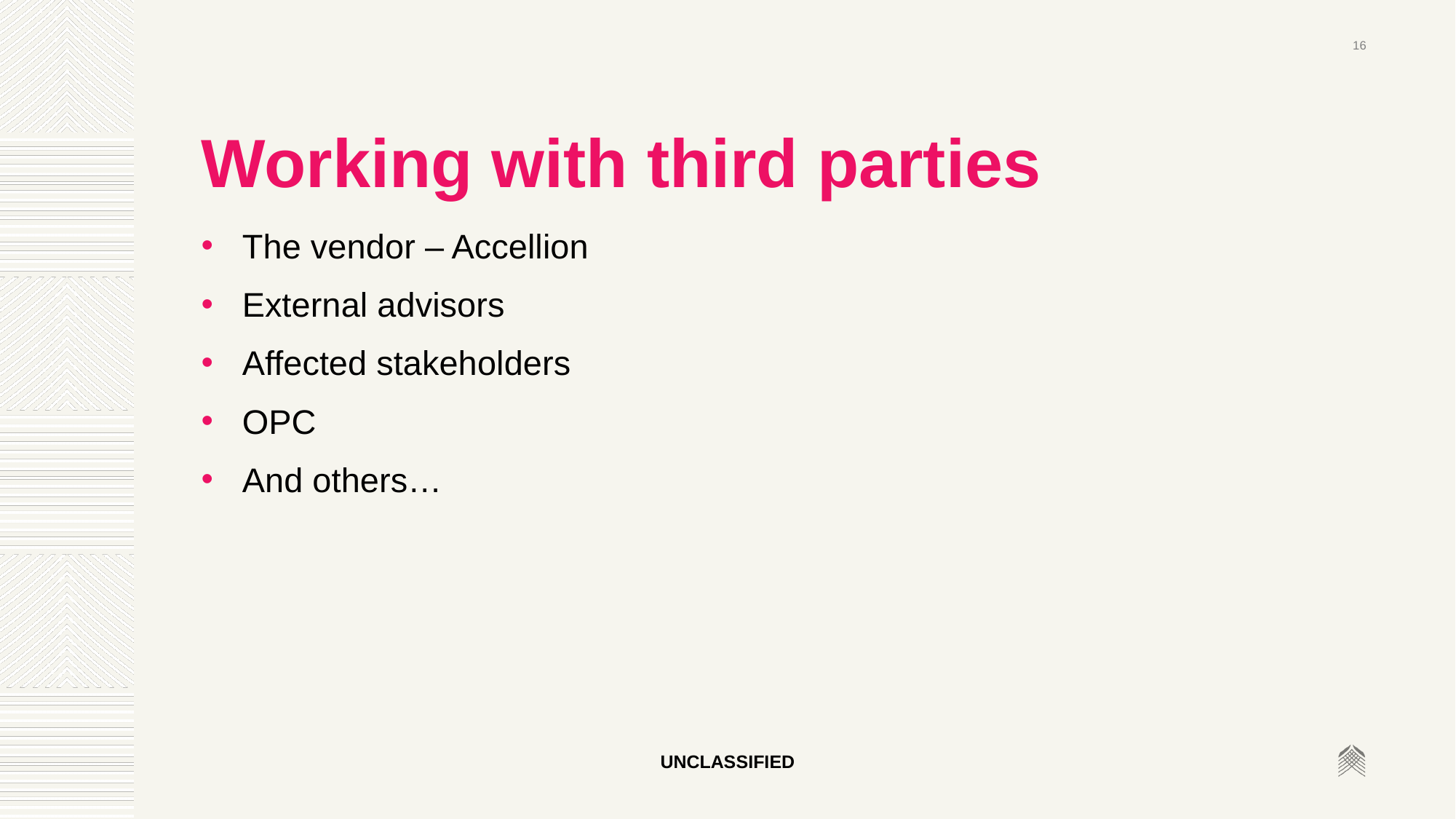

16
# Working with third parties
The vendor – Accellion
External advisors
Affected stakeholders
OPC
And others…

Unclassified